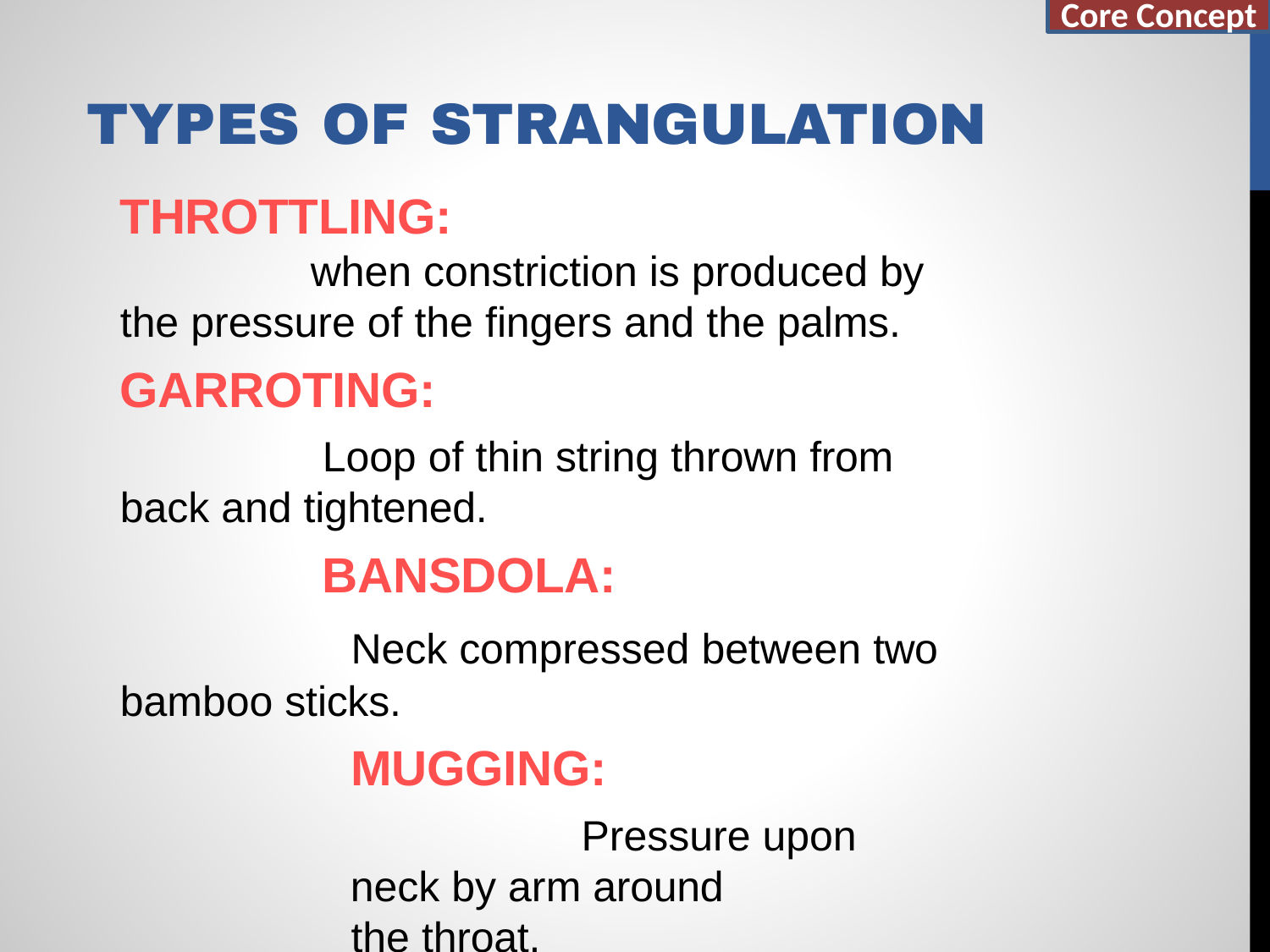

Core Concept
# TYPES OF STRANGULATION
THROTTLING:
when constriction is produced by
the pressure of the fingers and the palms.
GARROTING:
Loop of thin string thrown from back and tightened.
BANSDOLA:
Neck compressed between two bamboo sticks.
MUGGING:
Pressure upon neck by arm around
the throat.